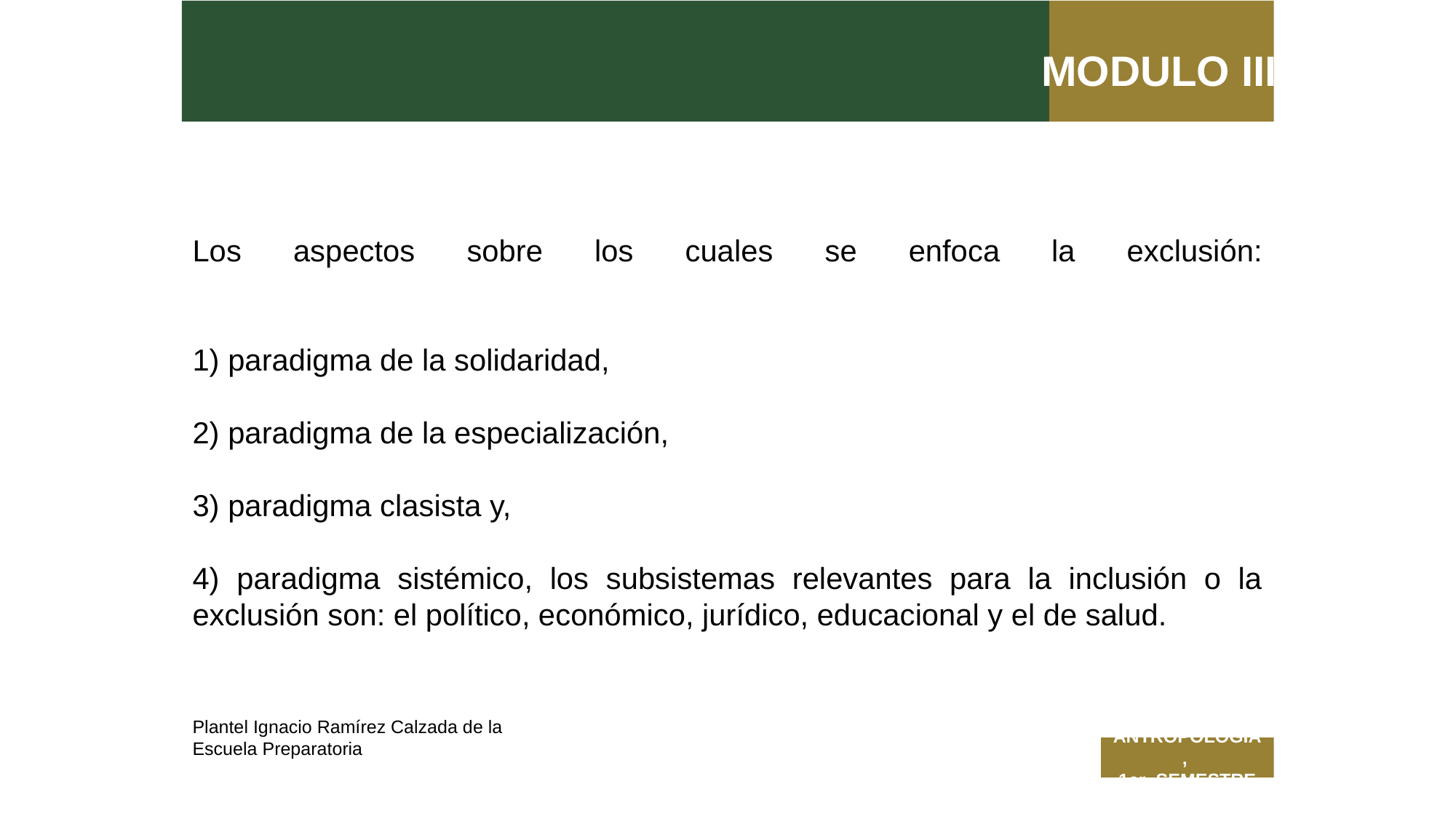

MODULO III

Los aspectos sobre los cuales se enfoca la exclusión:
1) paradigma de la solidaridad,

2) paradigma de la especialización,

3) paradigma clasista y,

4) paradigma sistémico, los subsistemas relevantes para la inclusión o la exclusión son: el político, económico, jurídico, educacional y el de salud.
Plantel Ignacio Ramírez Calzada de la Escuela Preparatoria
ANTROPOLOGÍA,
1er  SEMESTRE
                                          Titulo de la presentación